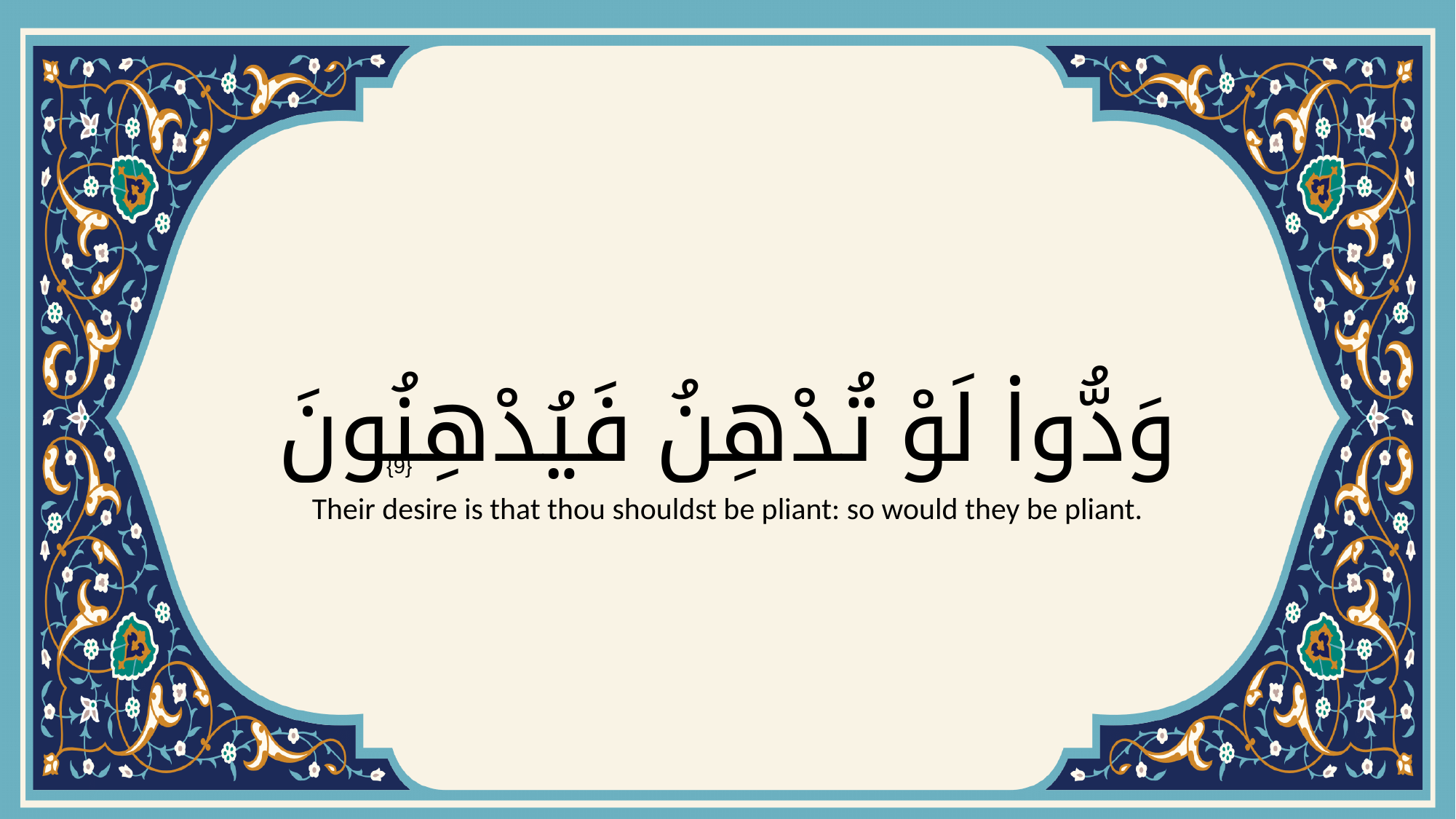

# وَدُّوا۟ لَوْ تُدْهِنُ فَيُدْهِنُونَ
{9}
Their desire is that thou shouldst be pliant: so would they be pliant.